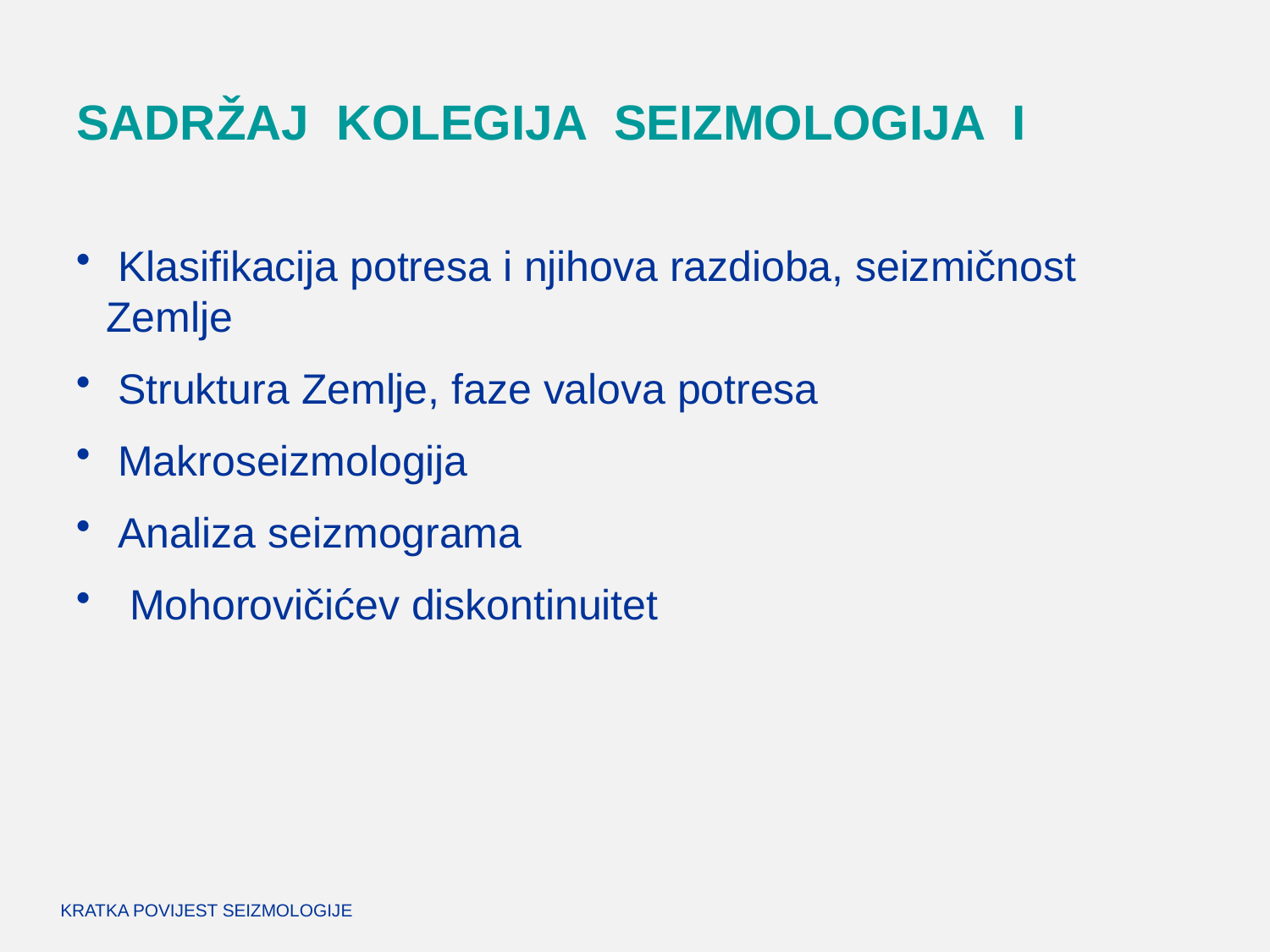

SADRŽAJ  KOLEGIJA  SEIZMOLOGIJA  I

 Klasifikacija potresa i njihova razdioba, seizmičnost Zemlje
 Struktura Zemlje, faze valova potresa
 Makroseizmologija
 Analiza seizmograma
  Mohorovičićev diskontinuitet
KRATKA POVIJEST SEIZMOLOGIJE